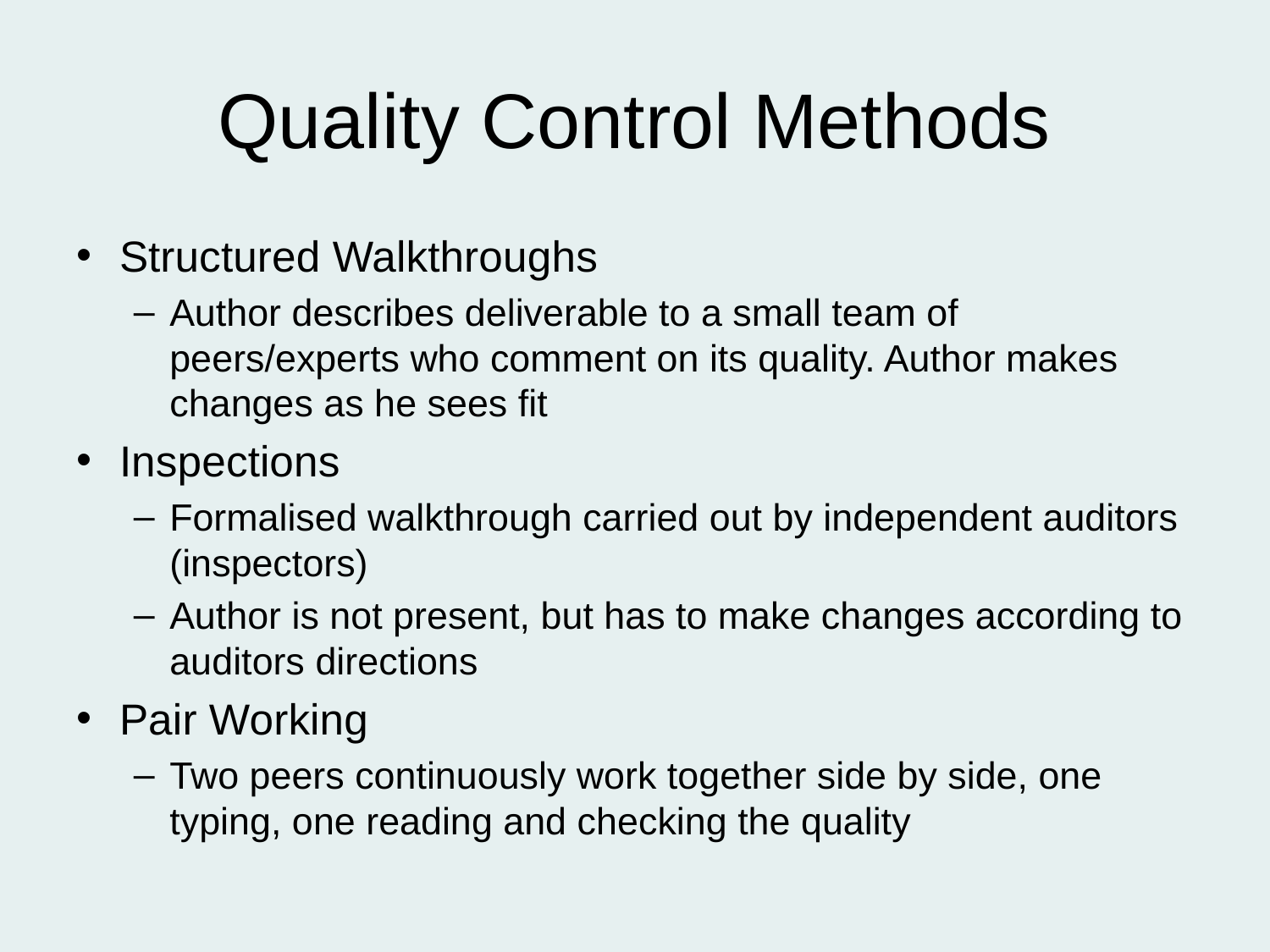

# Quality Control Methods
Structured Walkthroughs
Author describes deliverable to a small team of peers/experts who comment on its quality. Author makes changes as he sees fit
Inspections
Formalised walkthrough carried out by independent auditors (inspectors)
Author is not present, but has to make changes according to auditors directions
Pair Working
Two peers continuously work together side by side, one typing, one reading and checking the quality